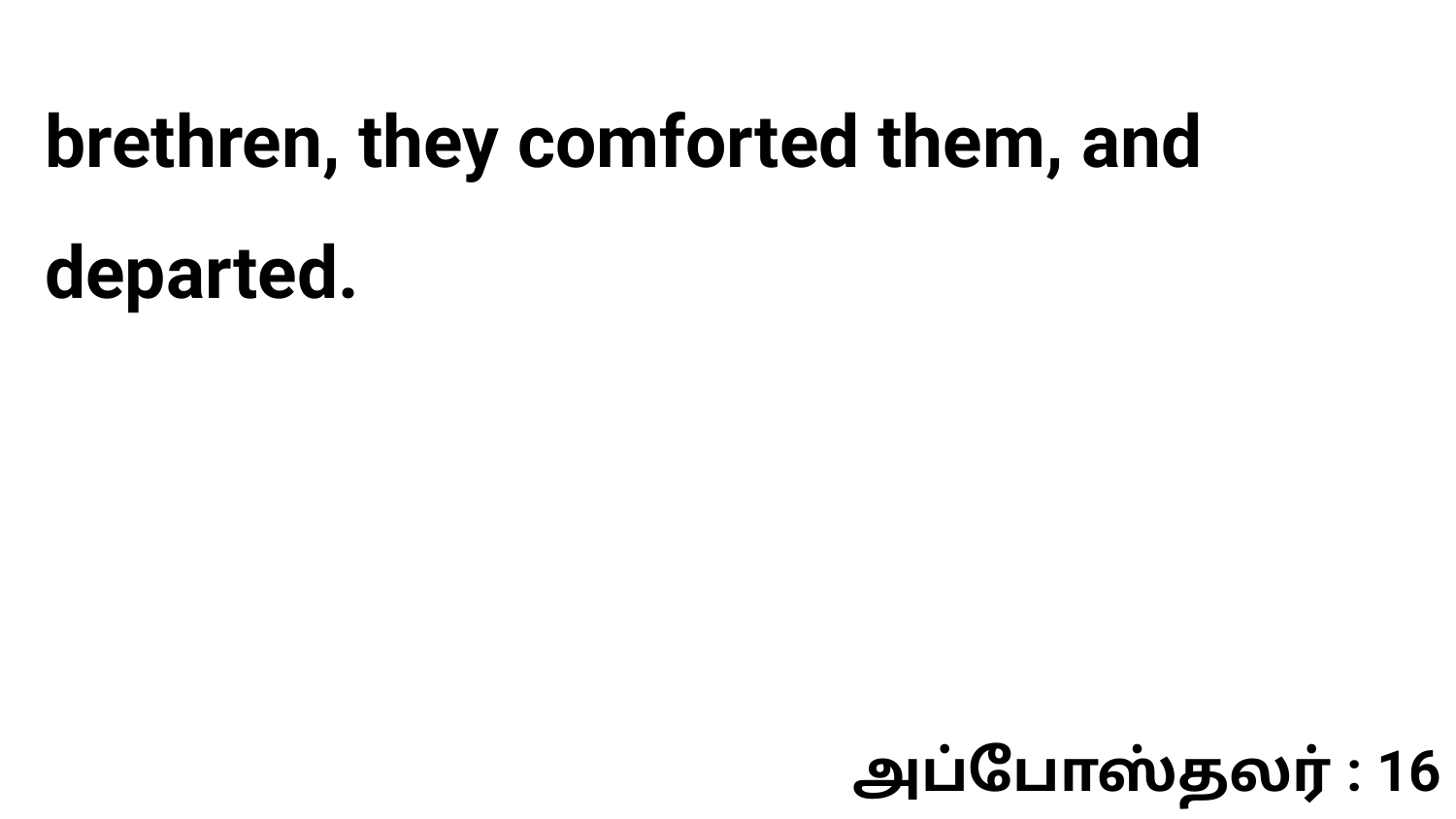

brethren, they comforted them, and departed.
அப்போஸ்தலர் : 16